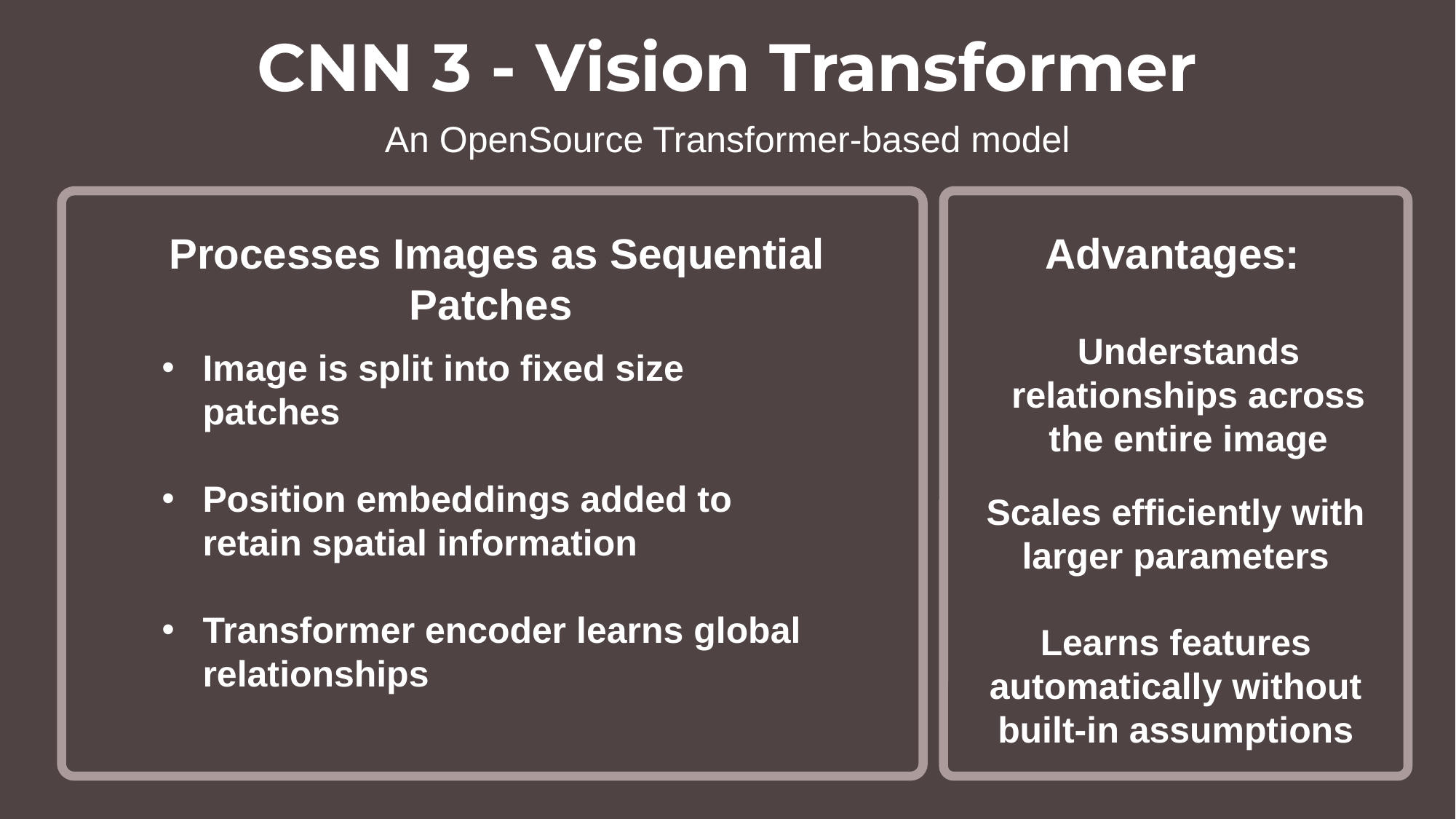

CNN 3 - Vision Transformer
An OpenSource Transformer-based model

Processes Images as Sequential Patches
Advantages:
Understands relationships across the entire image
Image is split into fixed size patches

Position embeddings added to retain spatial information

Transformer encoder learns global relationships
Scales efficiently with larger parameters
Learns features automatically without built-in assumptions